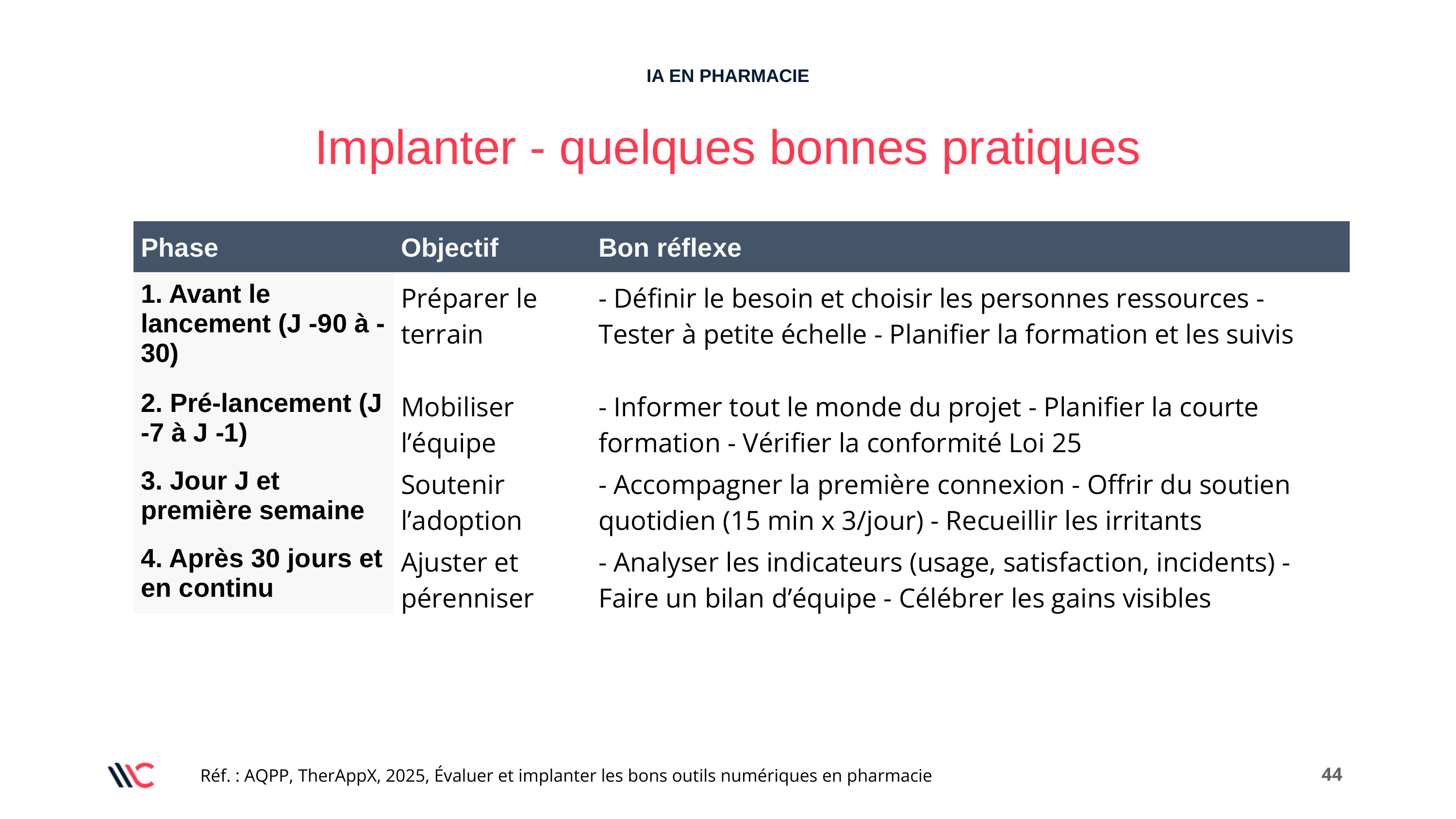

IA EN PHARMACIE

Implanter - quelques bonnes pratiques
| Phase | Objectif | Bon réflexe |
| --- | --- | --- |
| 1. Avant le lancement (J -90 à -30) | Préparer le terrain | - Définir le besoin et choisir les personnes ressources - Tester à petite échelle - Planifier la formation et les suivis |
| 2. Pré-lancement (J -7 à J -1) | Mobiliser l’équipe | - Informer tout le monde du projet - Planifier la courte formation - Vérifier la conformité Loi 25 |
| 3. Jour J et première semaine | Soutenir l’adoption | - Accompagner la première connexion - Offrir du soutien quotidien (15 min x 3/jour) - Recueillir les irritants |
| 4. Après 30 jours et en continu | Ajuster et pérenniser | - Analyser les indicateurs (usage, satisfaction, incidents) - Faire un bilan d’équipe - Célébrer les gains visibles |
44
Réf. : AQPP, TherAppX, 2025, Évaluer et implanter les bons outils numériques en pharmacie